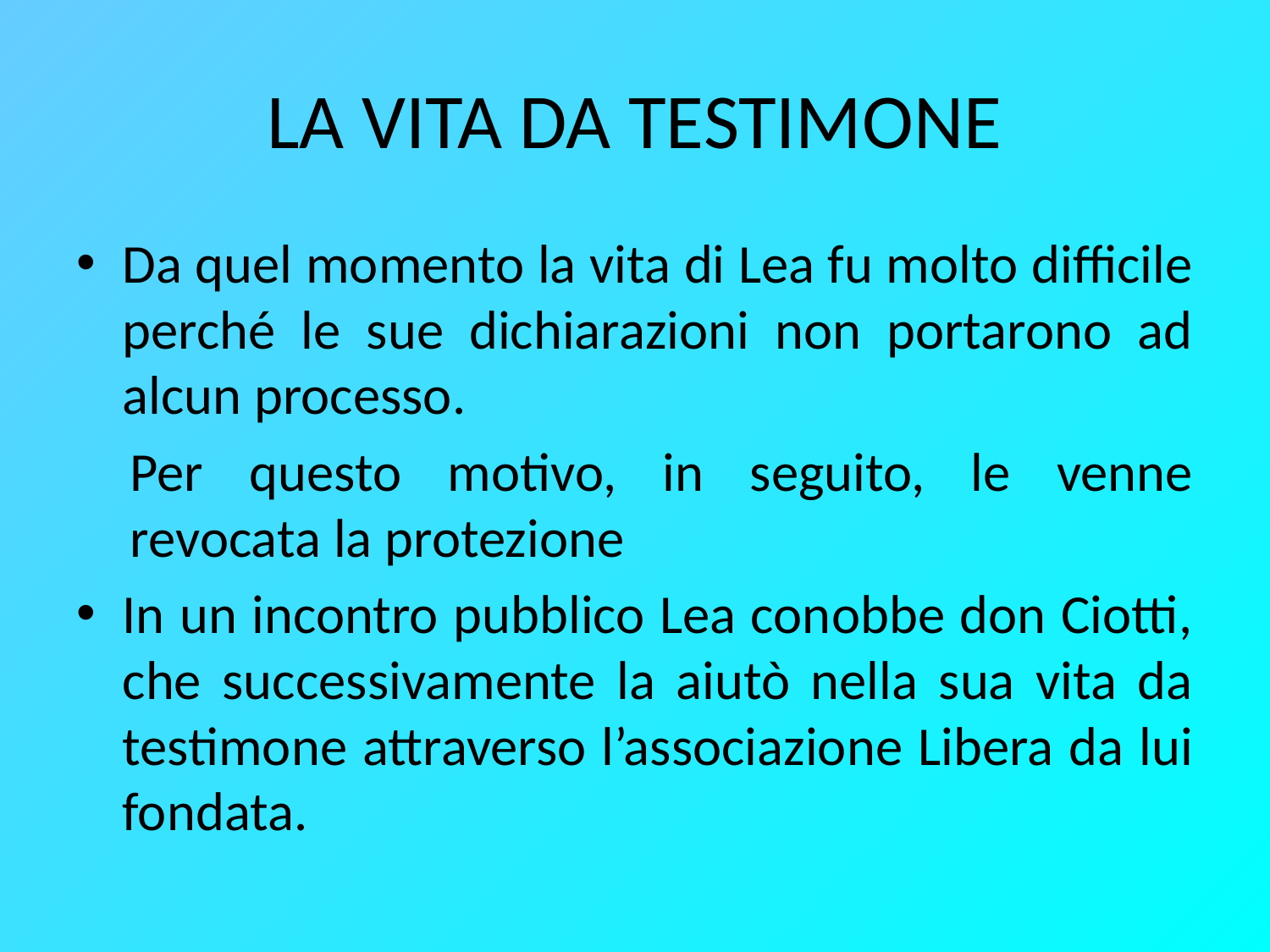

# LA VITA DA TESTIMONE
Da quel momento la vita di Lea fu molto difficile perché le sue dichiarazioni non portarono ad alcun processo.
Per questo motivo, in seguito, le venne revocata la protezione
In un incontro pubblico Lea conobbe don Ciotti, che successivamente la aiutò nella sua vita da testimone attraverso l’associazione Libera da lui fondata.